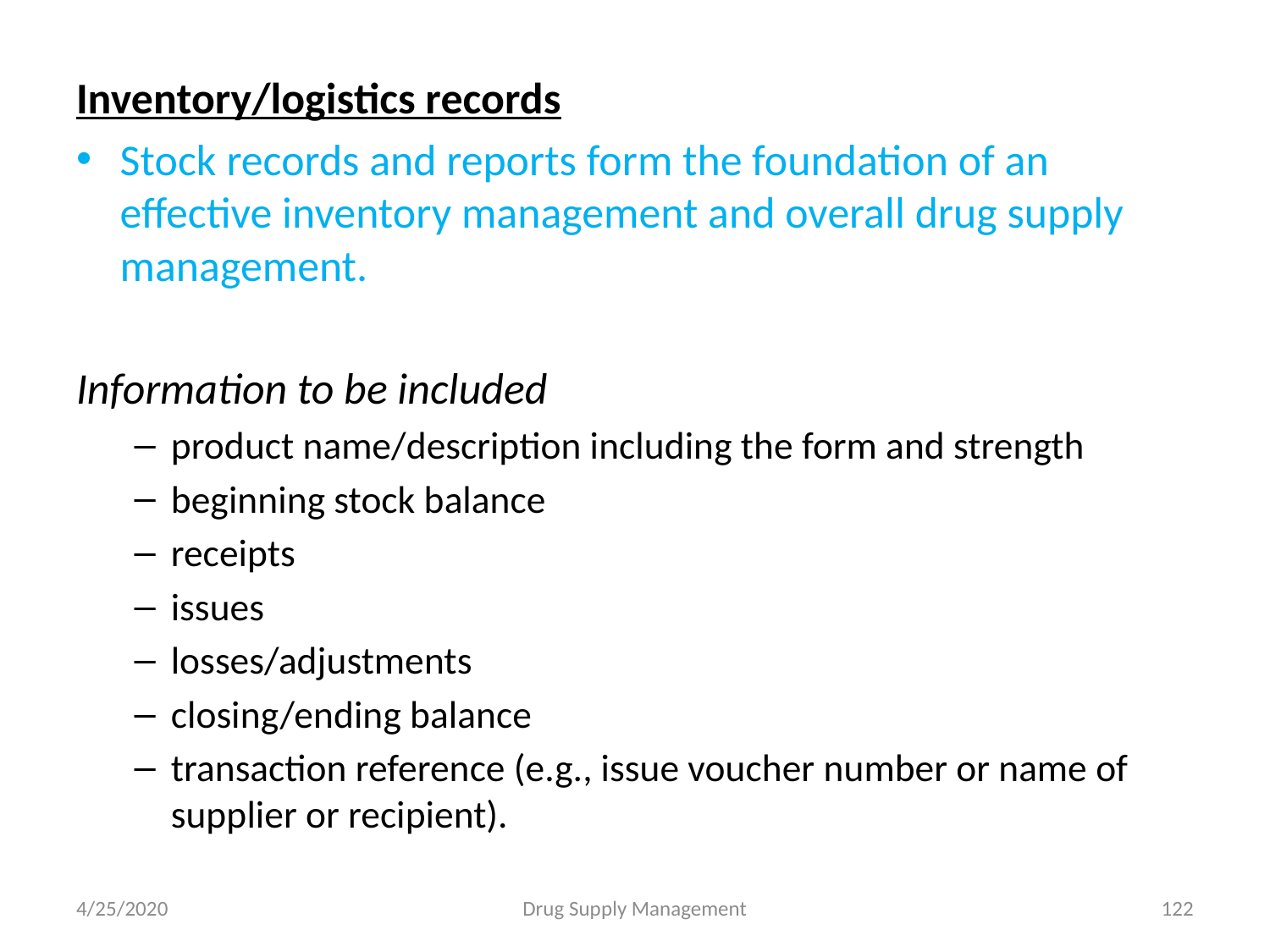

Inventory/logistics records
Stock records and reports form the foundation of an effective inventory management and overall drug supply management.

Information to be included
product name/description including the form and strength
beginning stock balance
receipts
issues
losses/adjustments
closing/ending balance
transaction reference (e.g., issue voucher number or name of supplier or recipient).

4/25/2020
Drug Supply Management
122